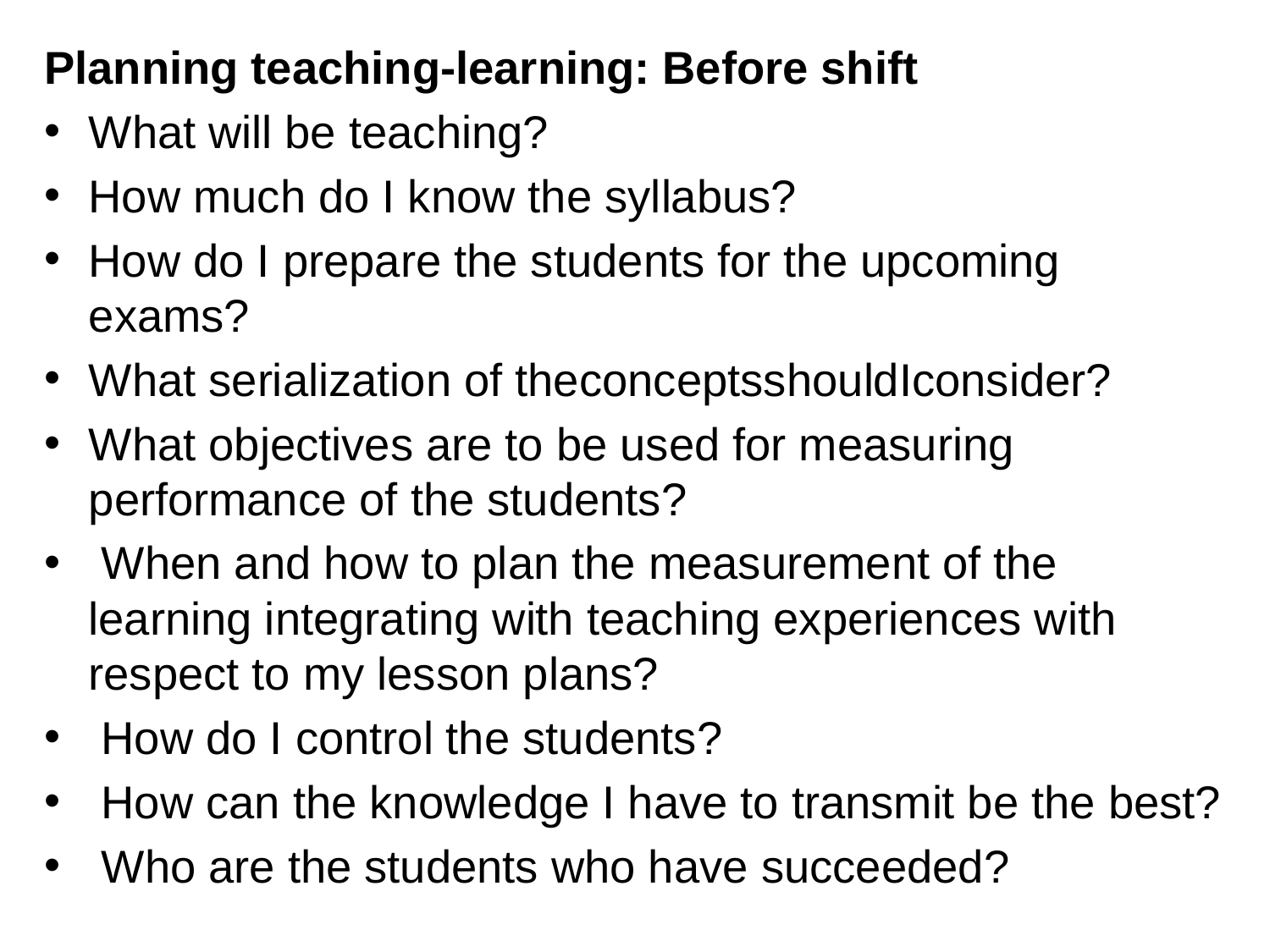

Planning teaching-learning: Before shift
What will be teaching?
How much do I know the syllabus?
How do I prepare the students for the upcoming exams?
What serialization of theconceptsshouldIconsider?
What objectives are to be used for measuring performance of the students?
 When and how to plan the measurement of the learning integrating with teaching experiences with respect to my lesson plans?
 How do I control the students?
 How can the knowledge I have to transmit be the best?
 Who are the students who have succeeded?